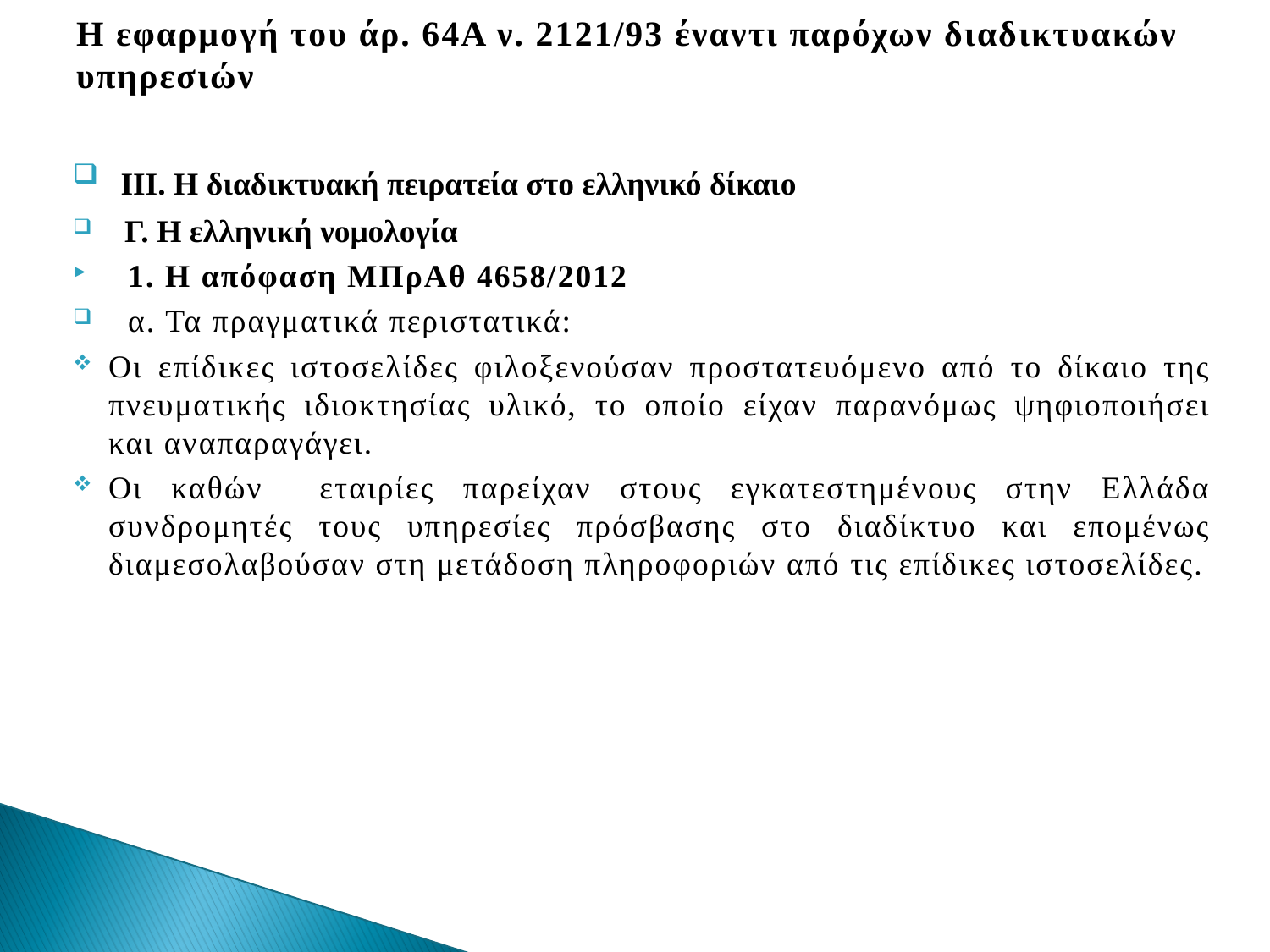

# Η εφαρμογή του άρ. 64Α ν. 2121/93 έναντι παρόχων διαδικτυακών υπηρεσιών
 ΙΙΙ. Η διαδικτυακή πειρατεία στο ελληνικό δίκαιο
  Γ. Η ελληνική νομολογία
  1. Η απόφαση ΜΠρΑθ 4658/2012
  α. Τα πραγματικά περιστατικά:
Οι επίδικες ιστοσελίδες φιλοξενούσαν προστατευόμενο από το δίκαιο της πνευματικής ιδιοκτησίας υλικό, το οποίο είχαν παρανόμως ψηφιοποιήσει και αναπαραγάγει.
Οι καθών  εταιρίες παρείχαν στους εγκατεστημένους στην Ελλάδα συνδρομητές τους υπηρεσίες πρόσβασης στο διαδίκτυο και επομένως διαμεσολαβούσαν στη μετάδοση πληροφοριών από τις επίδικες ιστοσελίδες.